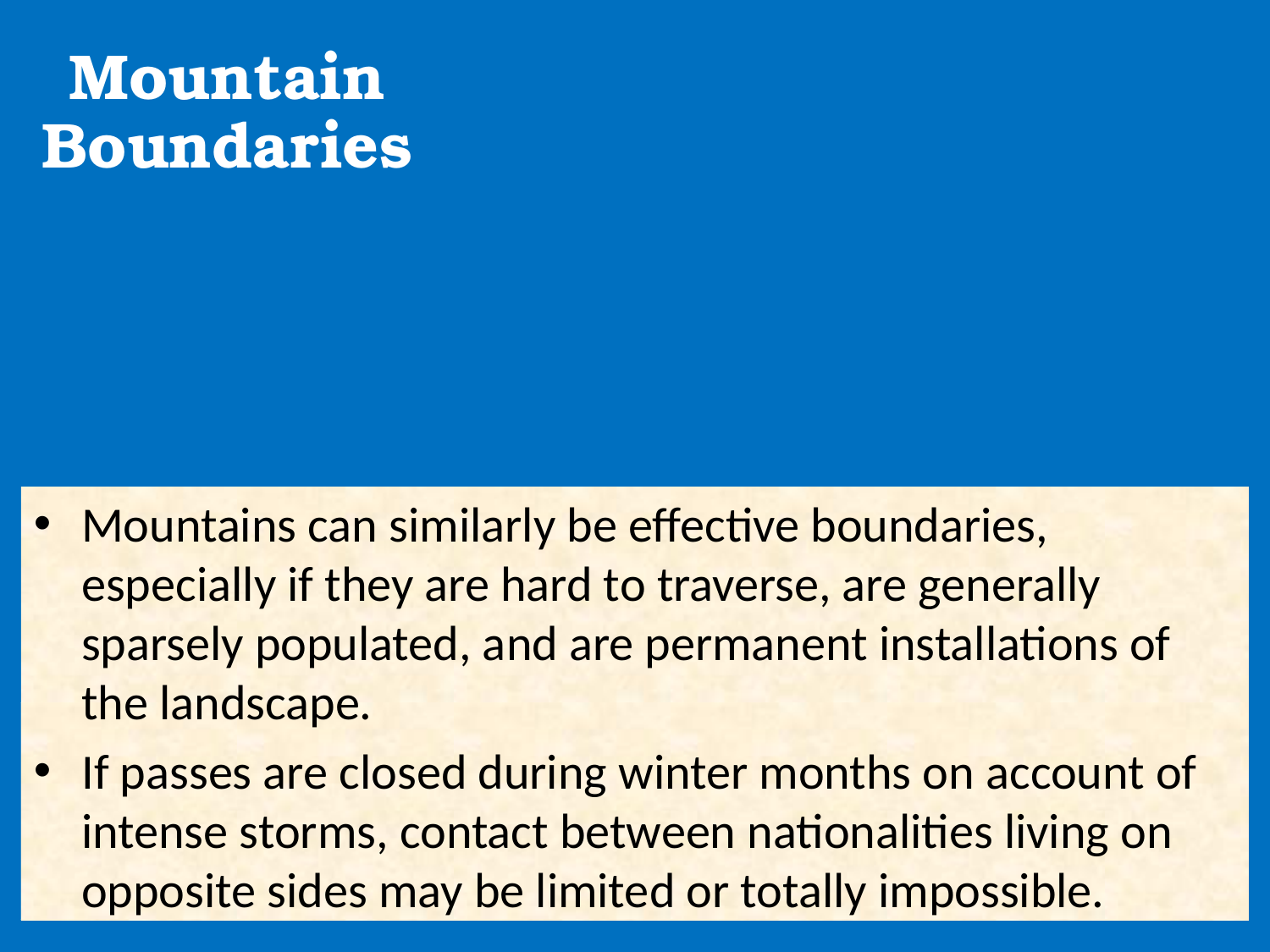

Mountain Boundaries
Mountains can similarly be effective boundaries, especially if they are hard to traverse, are generally sparsely populated, and are permanent installations of the landscape.
If passes are closed during winter months on account of intense storms, contact between nationalities living on opposite sides may be limited or totally impossible.